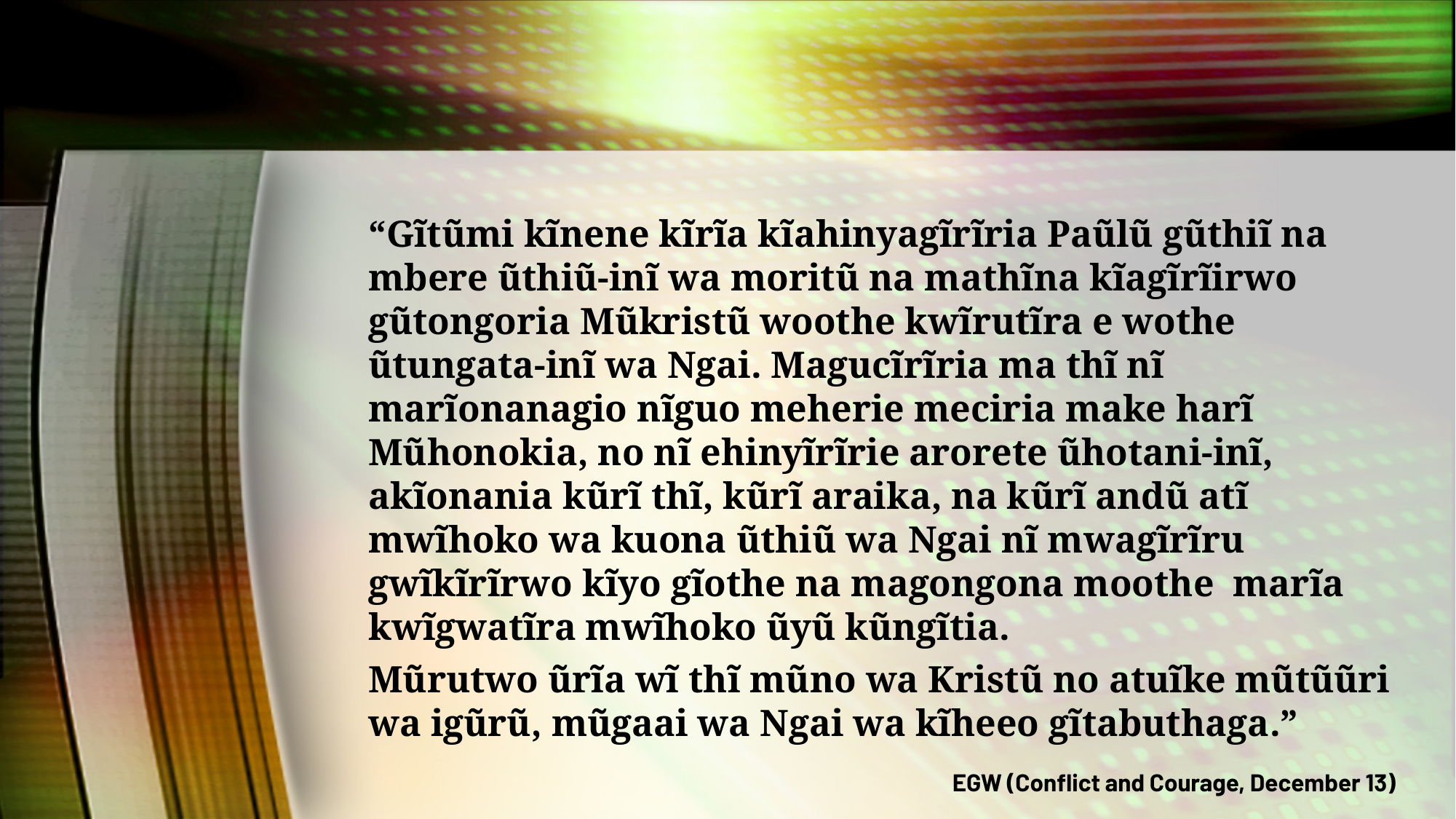

“Gĩtũmi kĩnene kĩrĩa kĩahinyagĩrĩria Paũlũ gũthiĩ na mbere ũthiũ-inĩ wa moritũ na mathĩna kĩagĩrĩirwo gũtongoria Mũkristũ woothe kwĩrutĩra e wothe ũtungata-inĩ wa Ngai. Magucĩrĩria ma thĩ nĩ marĩonanagio nĩguo meherie meciria make harĩ Mũhonokia, no nĩ ehinyĩrĩrie arorete ũhotani-inĩ, akĩonania kũrĩ thĩ, kũrĩ araika, na kũrĩ andũ atĩ mwĩhoko wa kuona ũthiũ wa Ngai nĩ mwagĩrĩru gwĩkĩrĩrwo kĩyo gĩothe na magongona moothe  marĩa kwĩgwatĩra mwĩhoko ũyũ kũngĩtia.
Mũrutwo ũrĩa wĩ thĩ mũno wa Kristũ no atuĩke mũtũũri wa igũrũ, mũgaai wa Ngai wa kĩheeo gĩtabuthaga.”
EGW (Conflict and Courage, December 13)